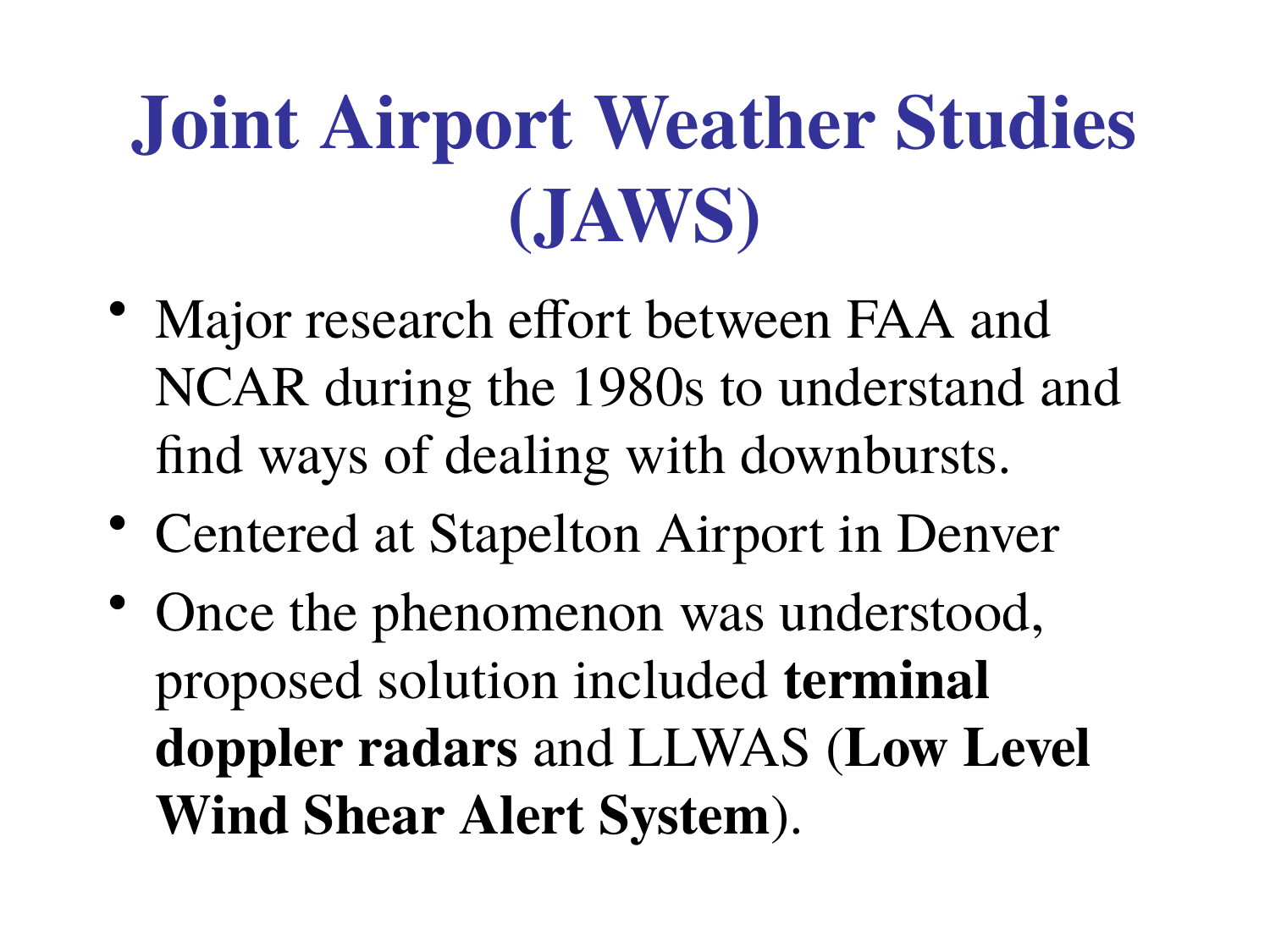

# Joint Airport Weather Studies (JAWS)
Major research effort between FAA and NCAR during the 1980s to understand and find ways of dealing with downbursts.
Centered at Stapelton Airport in Denver
Once the phenomenon was understood, proposed solution included terminal doppler radars and LLWAS (Low Level Wind Shear Alert System).